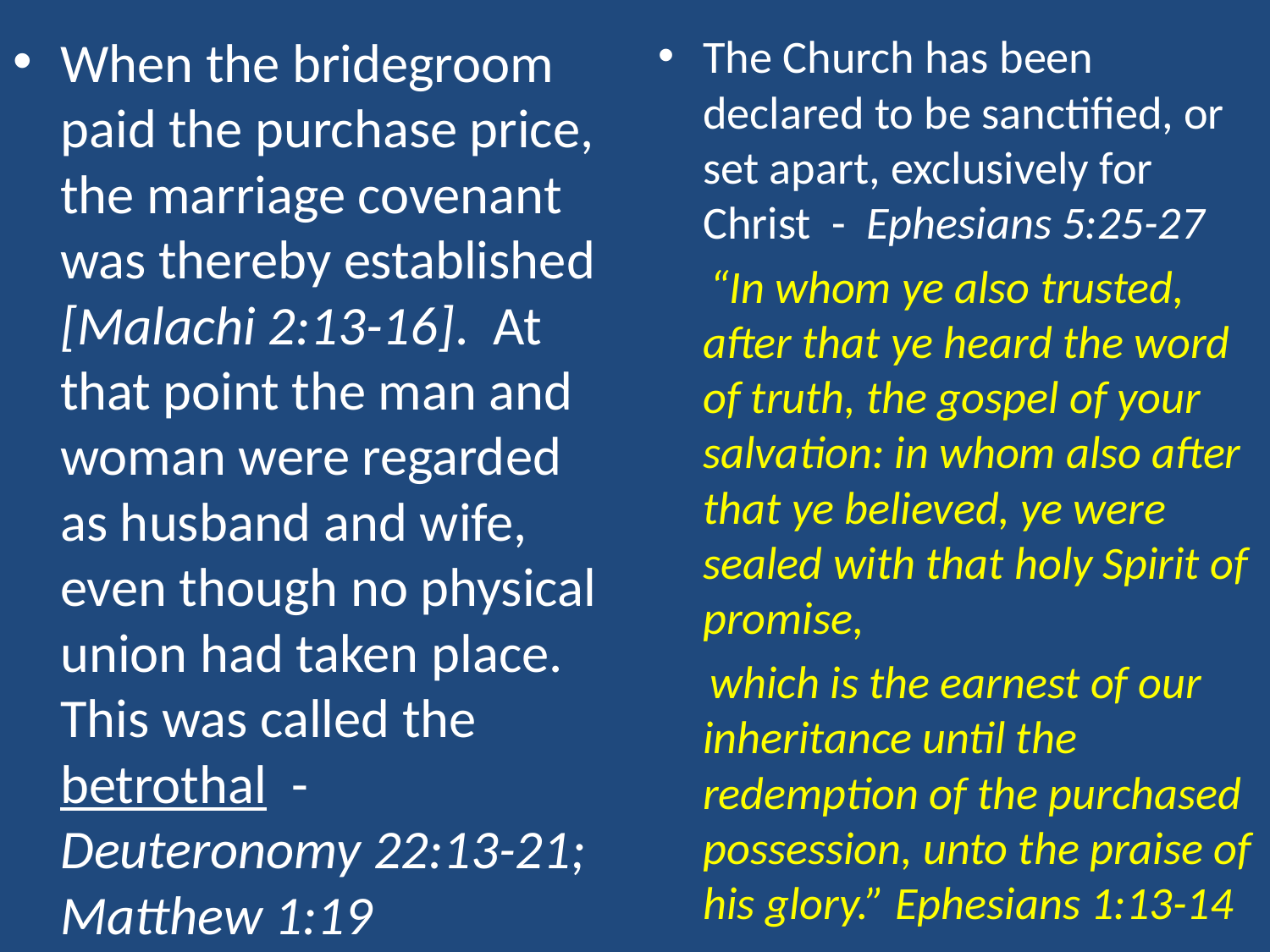

When the bridegroom paid the purchase price, the marriage covenant was thereby established [Malachi 2:13-16].  At that point the man and woman were regarded as husband and wife, even though no physical union had taken place.  This was called the betrothal  - Deuteronomy 22:13-21;  Matthew 1:19

The Church has been declared to be sanctified, or set apart, exclusively for Christ  -  Ephesians 5:25-27
     “In whom ye also trusted, after that ye heard the word of truth, the gospel of your salvation: in whom also after that ye believed, ye were sealed with that holy Spirit of promise,
     which is the earnest of our inheritance until the redemption of the purchased possession, unto the praise of his glory.” Ephesians 1:13-14